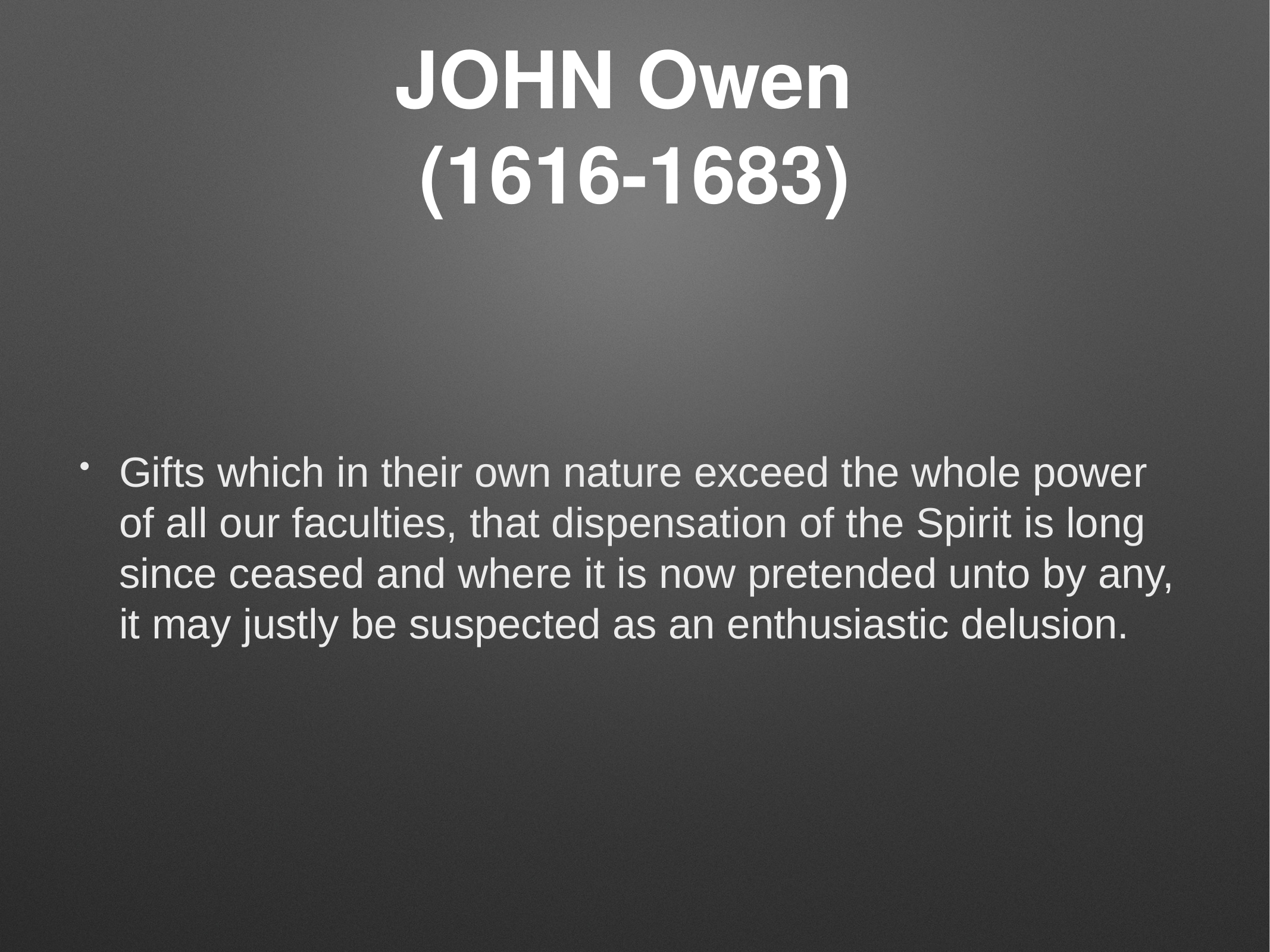

# JOHN Owen
(1616-1683)
Gifts which in their own nature exceed the whole power of all our faculties, that dispensation of the Spirit is long since ceased and where it is now pretended unto by any, it may justly be suspected as an enthusiastic delusion.